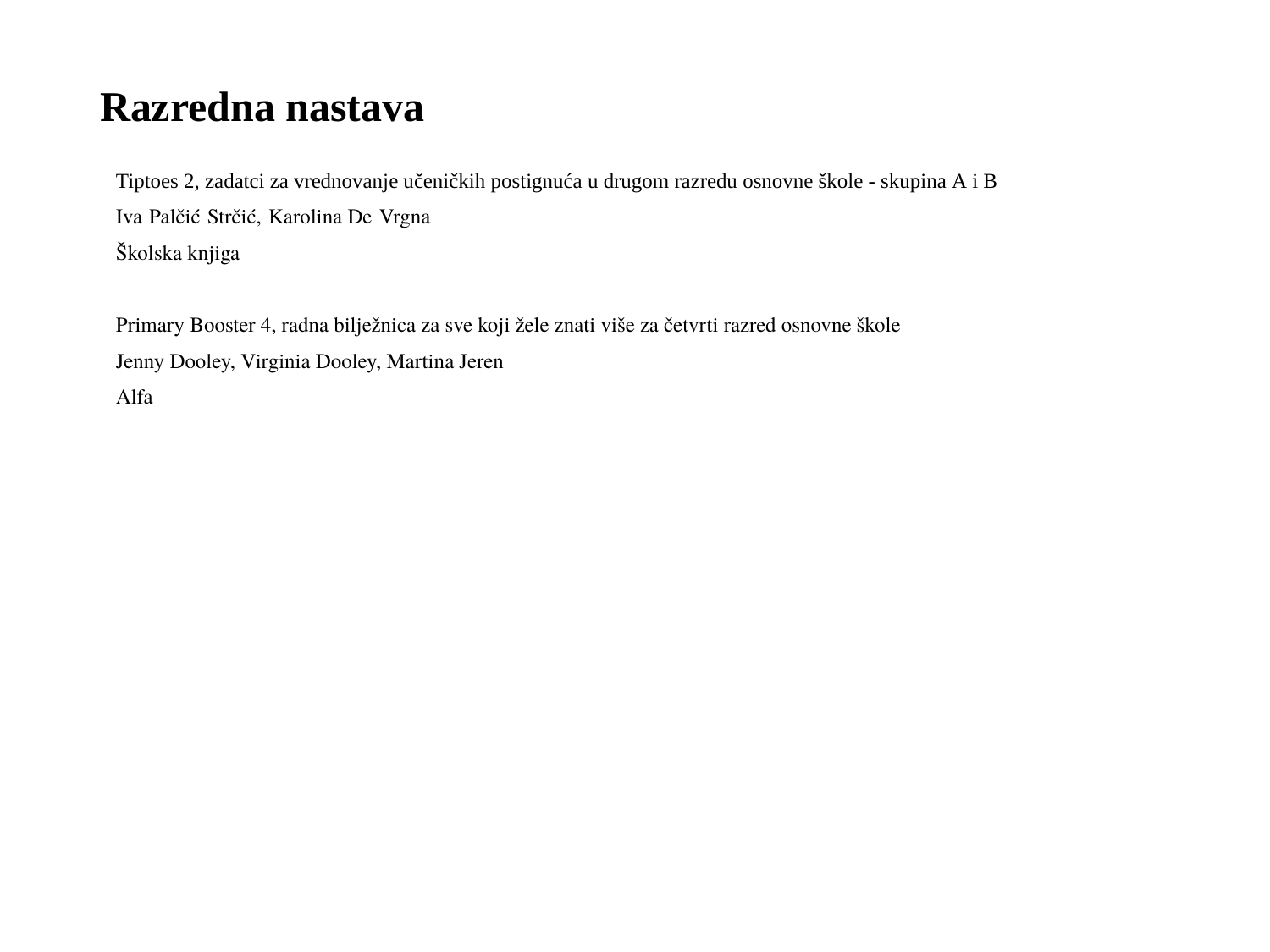

# Razredna nastava
Tiptoes 2, zadatci za vrednovanje učeničkih postignuća u drugom razredu osnovne škole - skupina A i B​
Iva Palčić Strčić, Karolina De Vrgna
Školska knjiga

Primary Booster 4, radna bilježnica za sve koji žele znati više za četvrti razred osnovne škole
Jenny Dooley, Virginia Dooley, Martina Jeren
Alfa